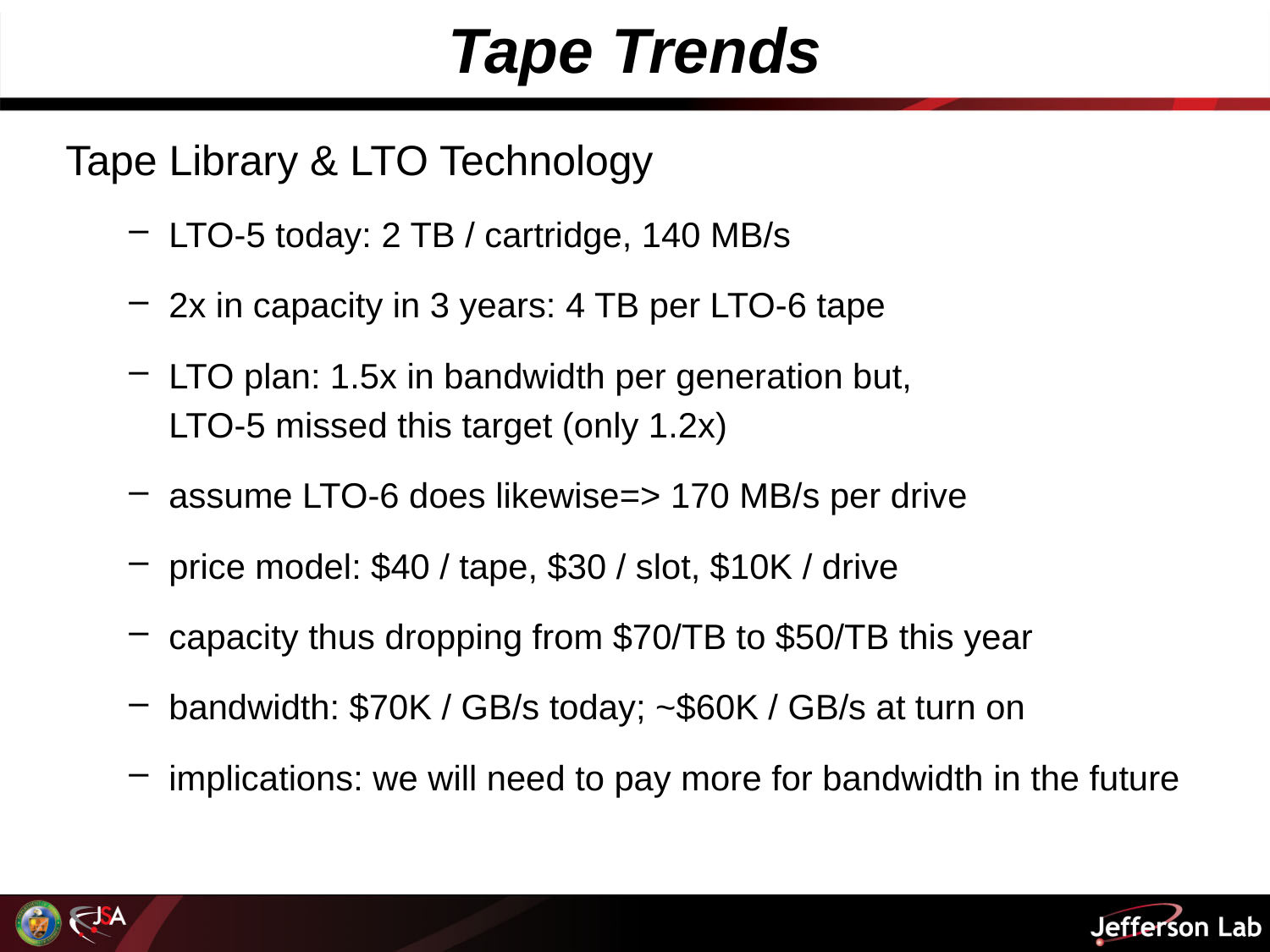

# Tape Trends
Tape Library & LTO Technology
LTO-5 today: 2 TB / cartridge, 140 MB/s
2x in capacity in 3 years: 4 TB per LTO-6 tape
LTO plan: 1.5x in bandwidth per generation but,
	LTO-5 missed this target (only 1.2x)
assume LTO-6 does likewise=> 170 MB/s per drive
price model: $40 / tape, $30 / slot, $10K / drive
capacity thus dropping from $70/TB to $50/TB this year
bandwidth: $70K / GB/s today; ~$60K / GB/s at turn on
implications: we will need to pay more for bandwidth in the future